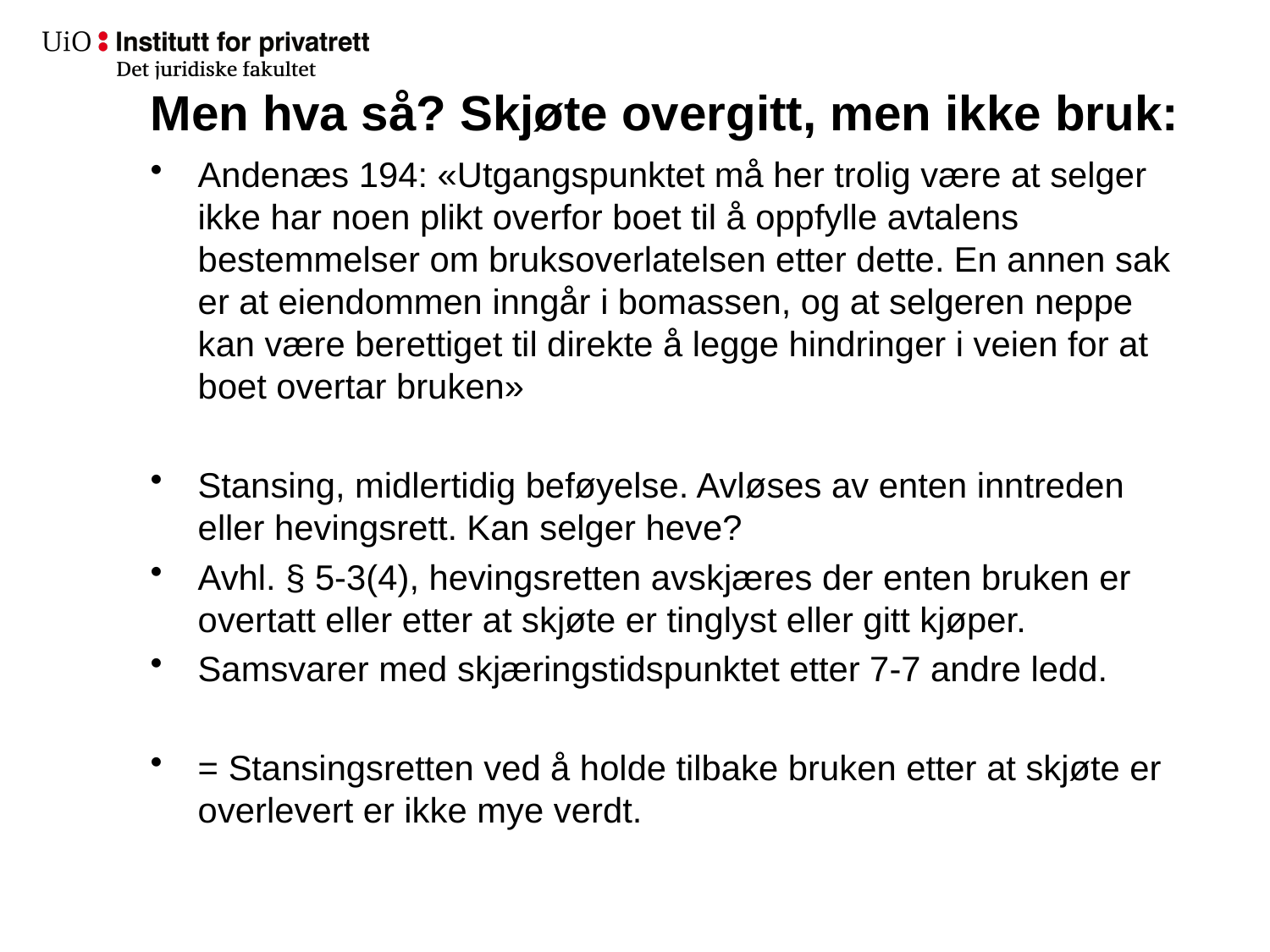

# Men hva så? Skjøte overgitt, men ikke bruk:
Andenæs 194: «Utgangspunktet må her trolig være at selger ikke har noen plikt overfor boet til å oppfylle avtalens bestemmelser om bruksoverlatelsen etter dette. En annen sak er at eiendommen inngår i bomassen, og at selgeren neppe kan være berettiget til direkte å legge hindringer i veien for at boet overtar bruken»

Stansing, midlertidig beføyelse. Avløses av enten inntreden eller hevingsrett. Kan selger heve?
Avhl. § 5-3(4), hevingsretten avskjæres der enten bruken er overtatt eller etter at skjøte er tinglyst eller gitt kjøper.
Samsvarer med skjæringstidspunktet etter 7-7 andre ledd.

= Stansingsretten ved å holde tilbake bruken etter at skjøte er overlevert er ikke mye verdt.